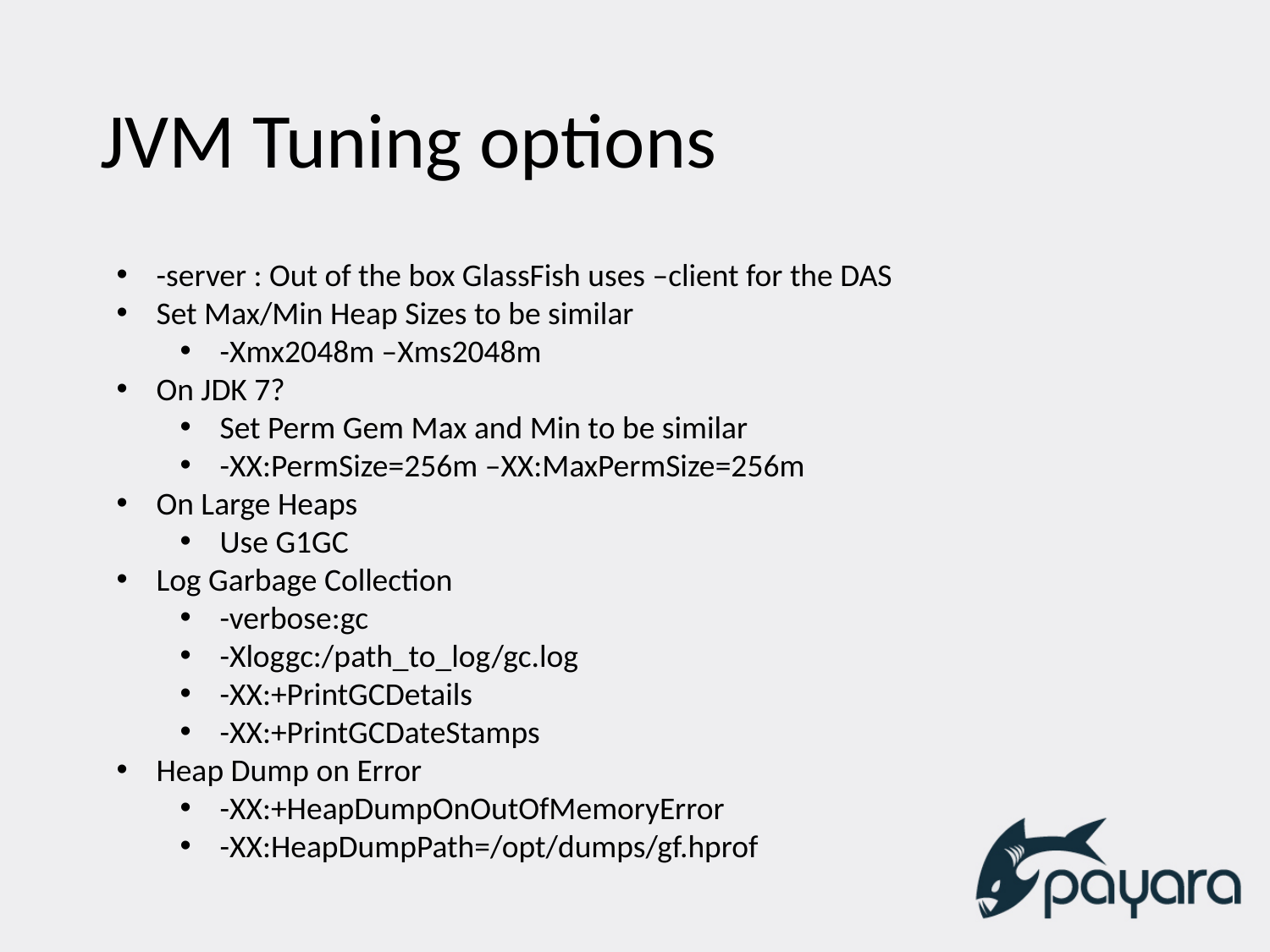

# JVM Tuning options
-server : Out of the box GlassFish uses –client for the DAS
Set Max/Min Heap Sizes to be similar
-Xmx2048m –Xms2048m
On JDK 7?
Set Perm Gem Max and Min to be similar
-XX:PermSize=256m –XX:MaxPermSize=256m
On Large Heaps
Use G1GC
Log Garbage Collection
-verbose:gc
-Xloggc:/path_to_log/gc.log
-XX:+PrintGCDetails
-XX:+PrintGCDateStamps
Heap Dump on Error
-XX:+HeapDumpOnOutOfMemoryError
-XX:HeapDumpPath=/opt/dumps/gf.hprof